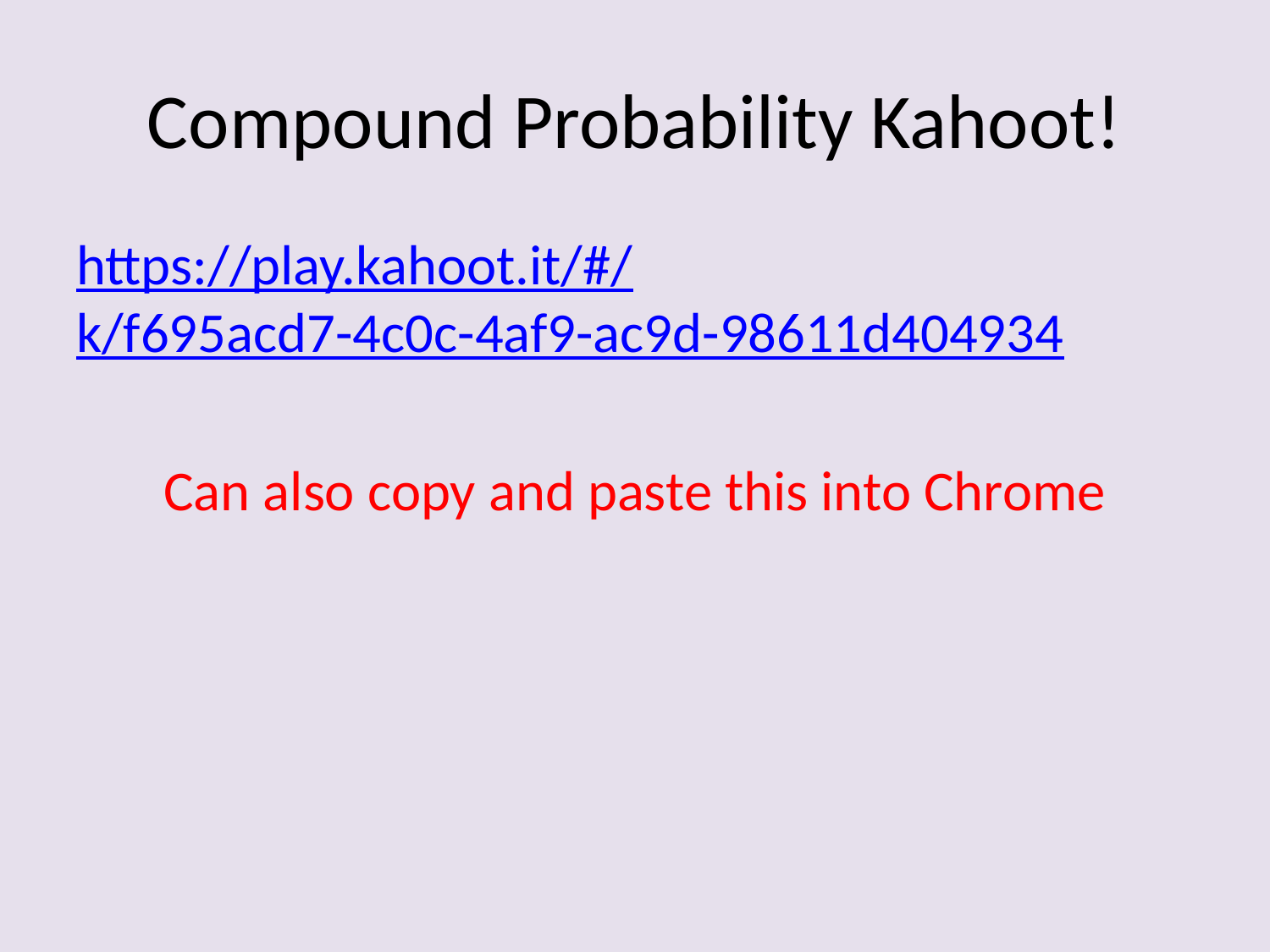

# Compound Probability Kahoot!
https://play.kahoot.it/#/k/f695acd7-4c0c-4af9-ac9d-98611d404934

Can also copy and paste this into Chrome